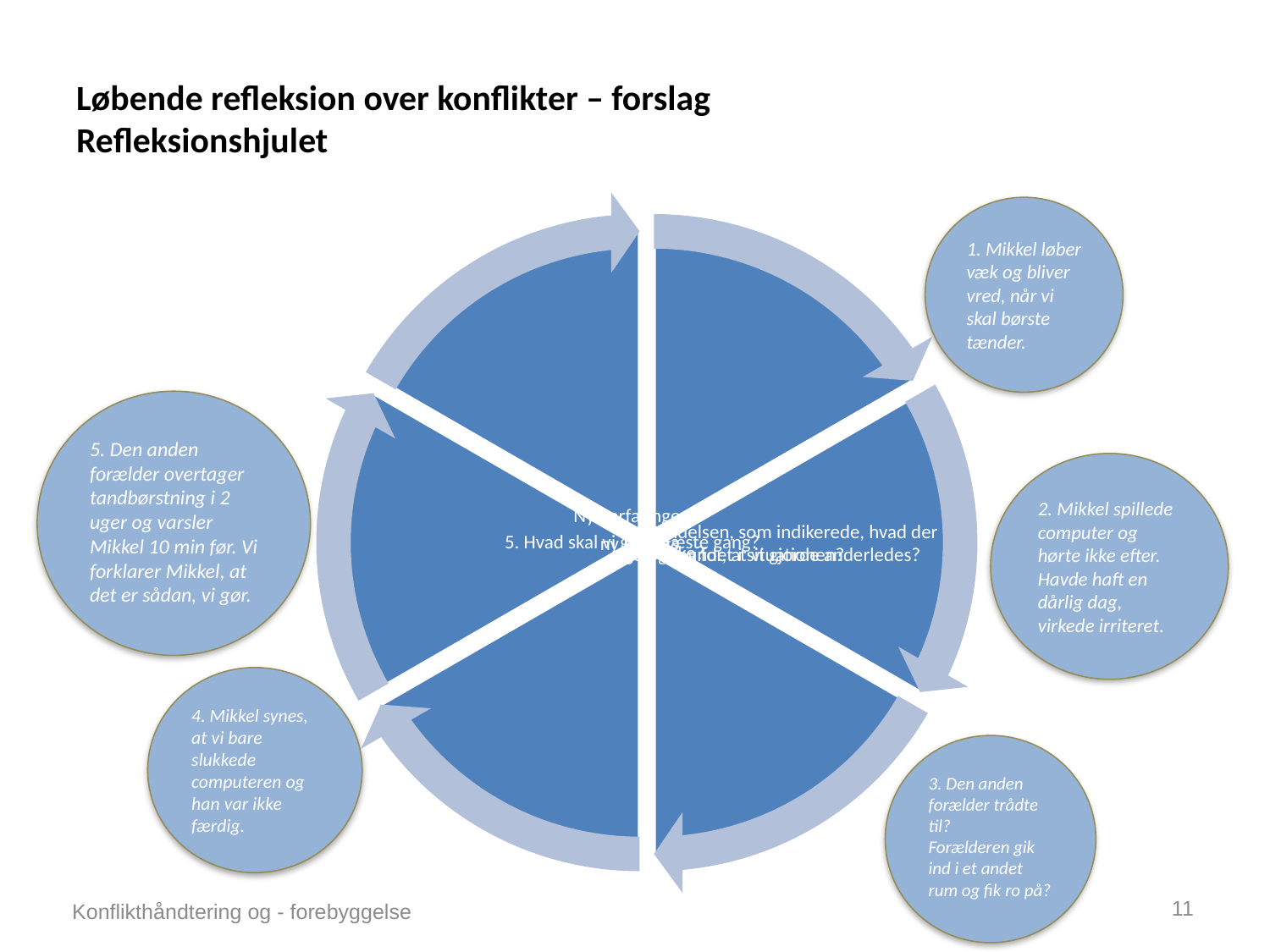

# Løbende refleksion over konflikter – forslag Refleksionshjulet
1. Beskriv hændelsen
2. Var der tegn  og signaler op til hændelsen, som indikerede, hvad der kunne ske?
3. Kunne vi have gjort noget andet i situationen?
4. Hvad havde barnet eller den unge behov for, at vi gjorde anderledes?
5. Hvad skal vi gøre næste gang?
Nye erfaringer –
ny indsats
1. Mikkel løber væk og bliver vred, når vi skal børste tænder.
5. Den anden forælder overtager tandbørstning i 2 uger og varsler Mikkel 10 min før. Vi forklarer Mikkel, at det er sådan, vi gør.

2. Mikkel spillede computer og hørte ikke efter. Havde haft en dårlig dag, virkede irriteret.
4. Mikkel synes, at vi bare slukkede computeren og han var ikke færdig.

3. Den anden forælder trådte til?
Forælderen gik ind i et andet rum og fik ro på?

11
Konflikthåndtering og - forebyggelse